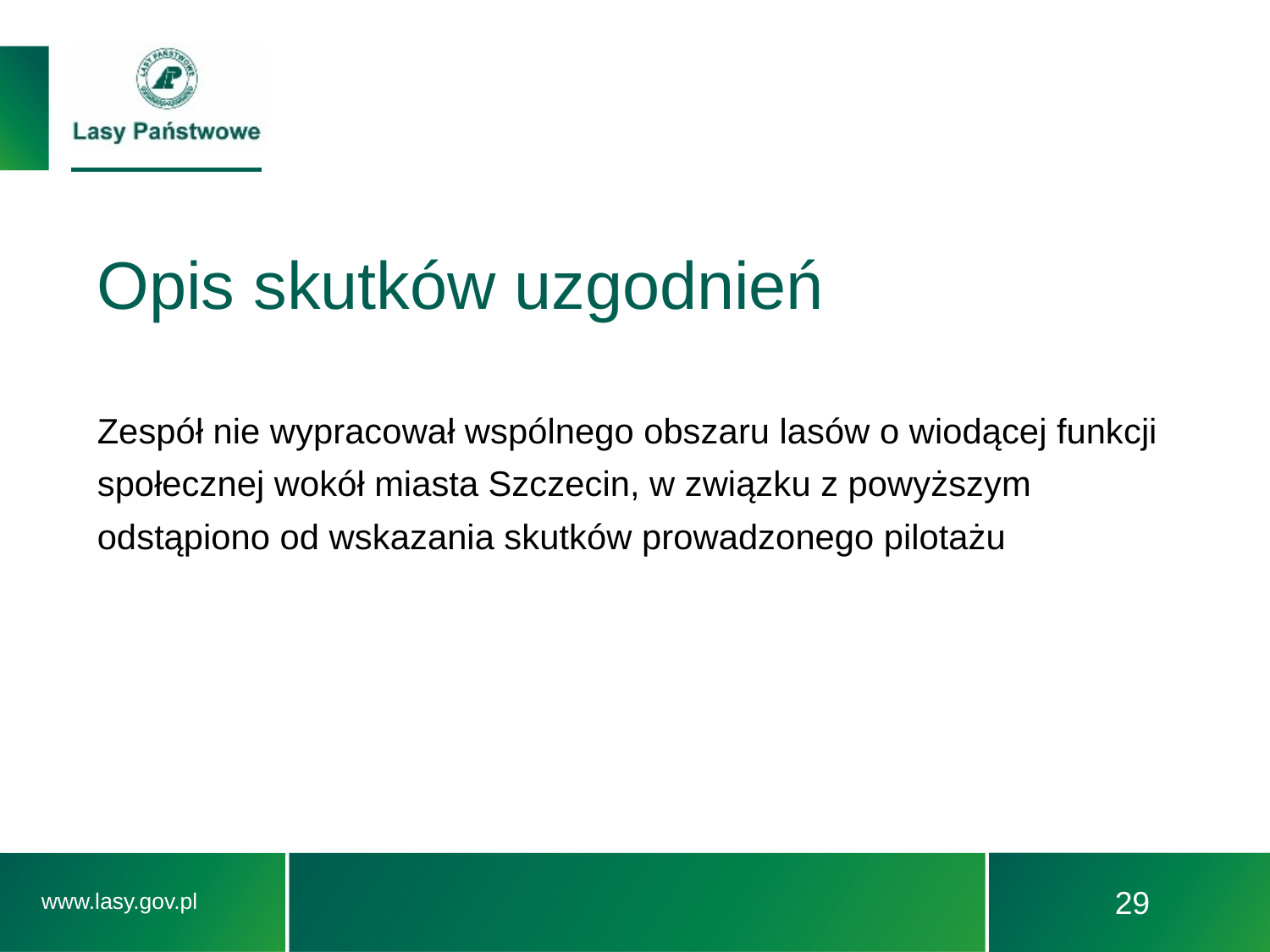

# Opis skutków uzgodnień
Zespół nie wypracował wspólnego obszaru lasów o wiodącej funkcji społecznej wokół miasta Szczecin, w związku z powyższym odstąpiono od wskazania skutków prowadzonego pilotażu